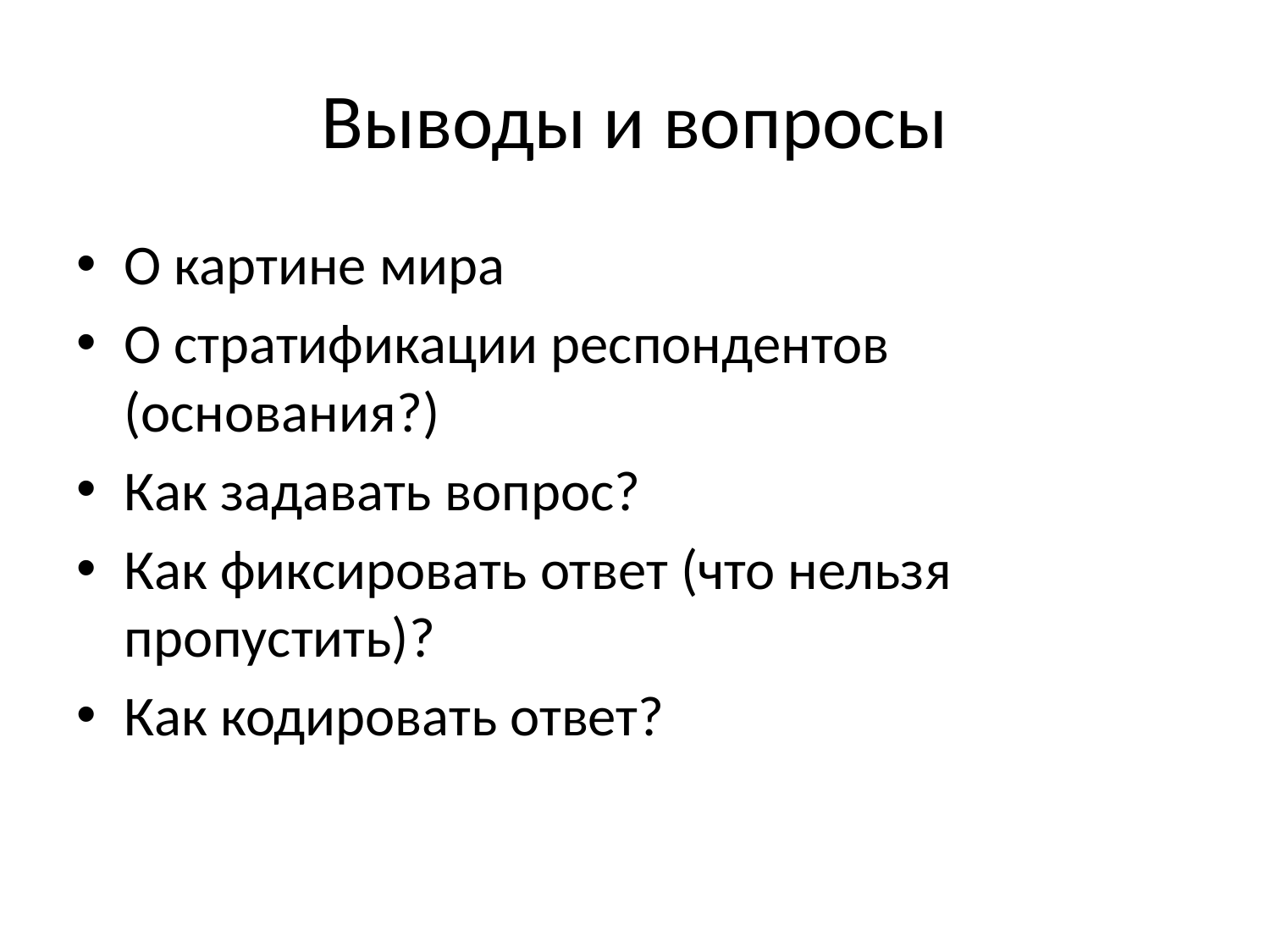

# Выводы и вопросы
О картине мира
О стратификации респондентов
(основания?)
Как задавать вопрос?
Как фиксировать ответ (что нельзя пропустить)?
Как кодировать ответ?